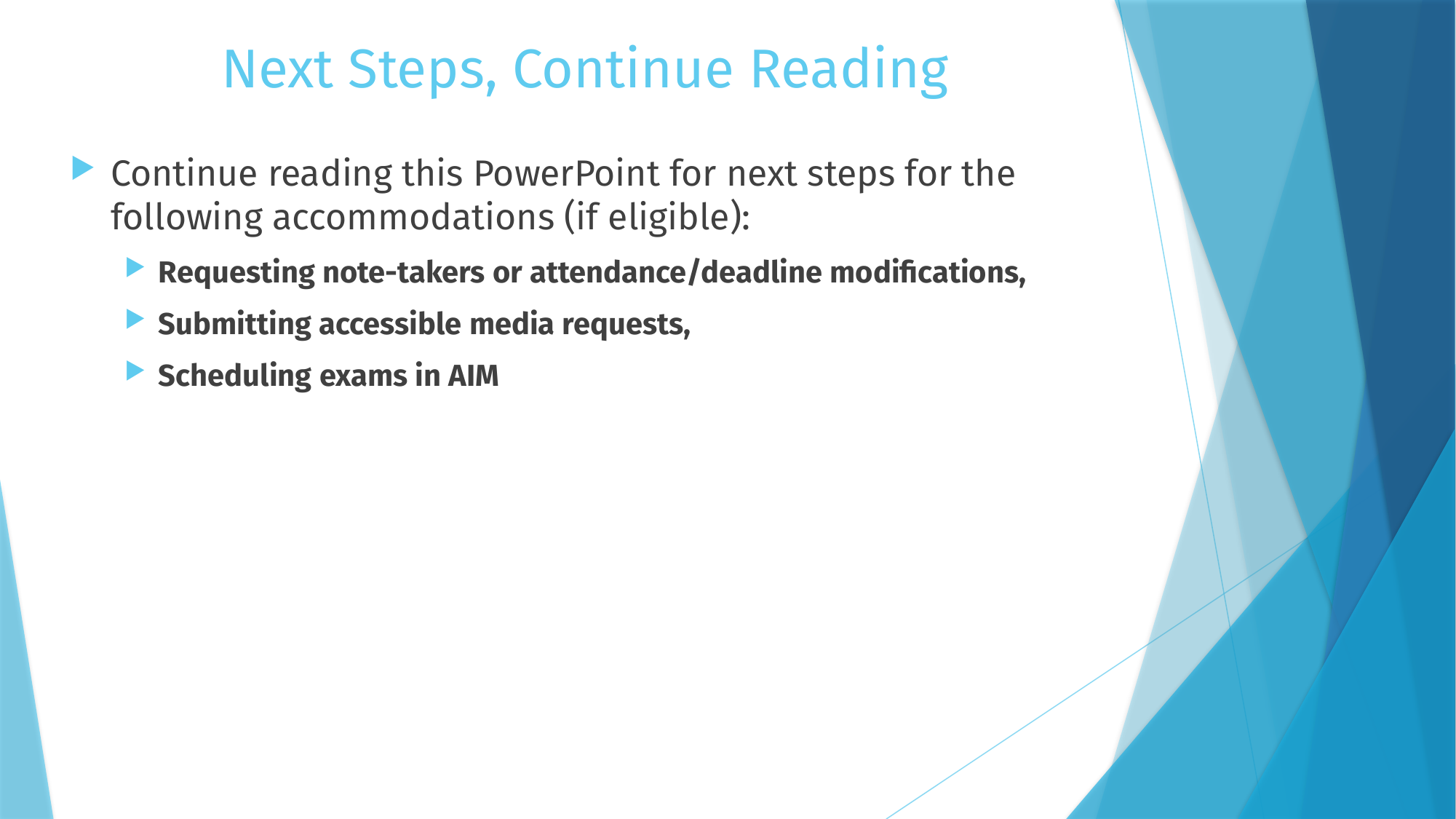

# Next Steps, Continue Reading
Continue reading this PowerPoint for next steps for the following accommodations (if eligible):
Requesting note-takers or attendance/deadline modifications,
Submitting accessible media requests,
Scheduling exams in AIM